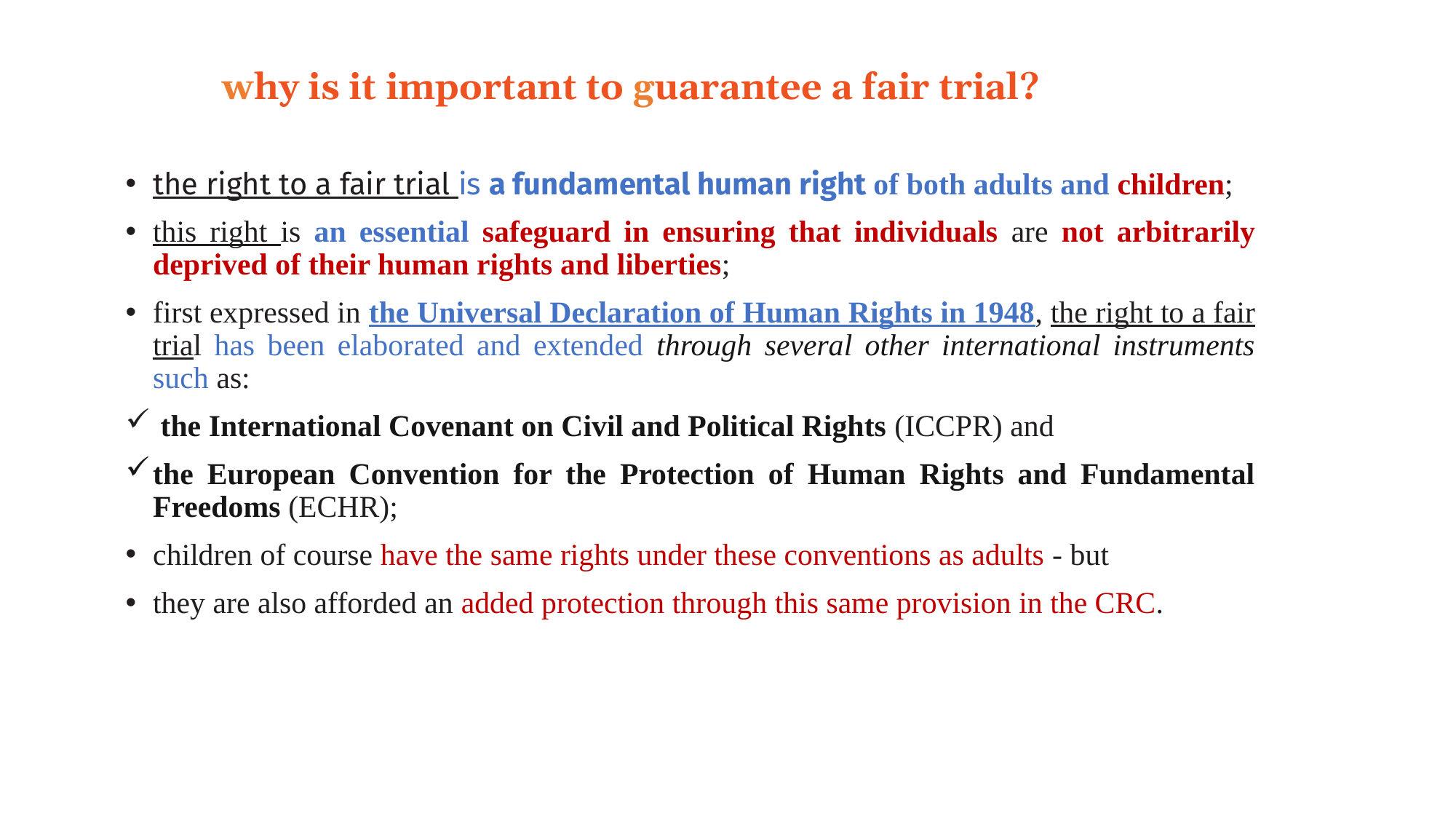

# why is it important to guarantee a fair trial?
the right to a fair trial is a fundamental human right of both adults and children;
this right is an essential safeguard in ensuring that individuals are not arbitrarily deprived of their human rights and liberties;
first expressed in the Universal Declaration of Human Rights in 1948, the right to a fair trial has been elaborated and extended through several other international instruments such as:
 the International Covenant on Civil and Political Rights (ICCPR) and
the European Convention for the Protection of Human Rights and Fundamental Freedoms (ECHR);
children of course have the same rights under these conventions as adults - but
they are also afforded an added protection through this same provision in the CRC.